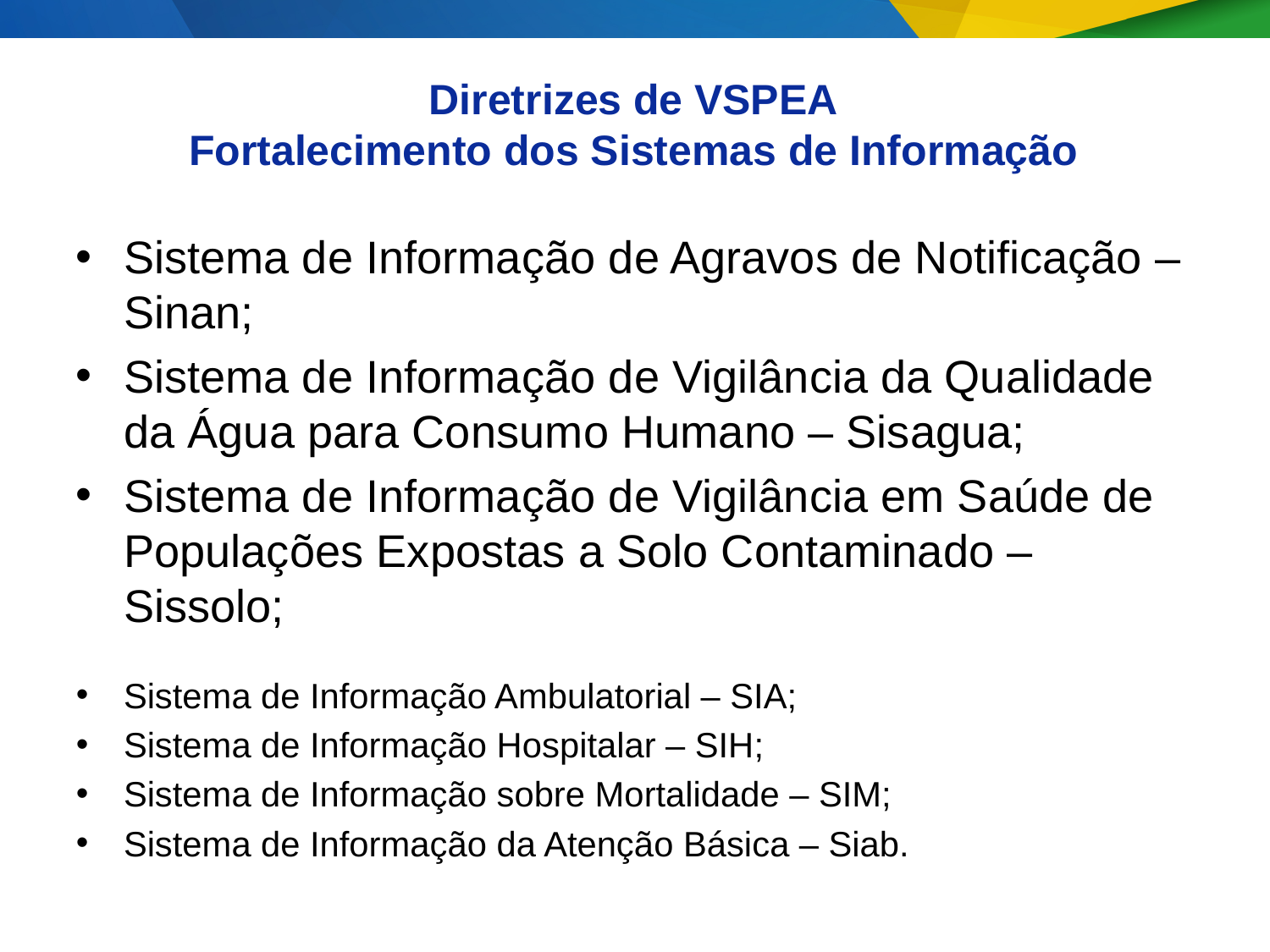

Diretrizes de VSPEA
Fortalecimento dos Sistemas de Informação
Sistema de Informação de Agravos de Notificação – Sinan;
Sistema de Informação de Vigilância da Qualidade da Água para Consumo Humano – Sisagua;
Sistema de Informação de Vigilância em Saúde de Populações Expostas a Solo Contaminado – Sissolo;

Sistema de Informação Ambulatorial – SIA;
Sistema de Informação Hospitalar – SIH;
Sistema de Informação sobre Mortalidade – SIM;
Sistema de Informação da Atenção Básica – Siab.